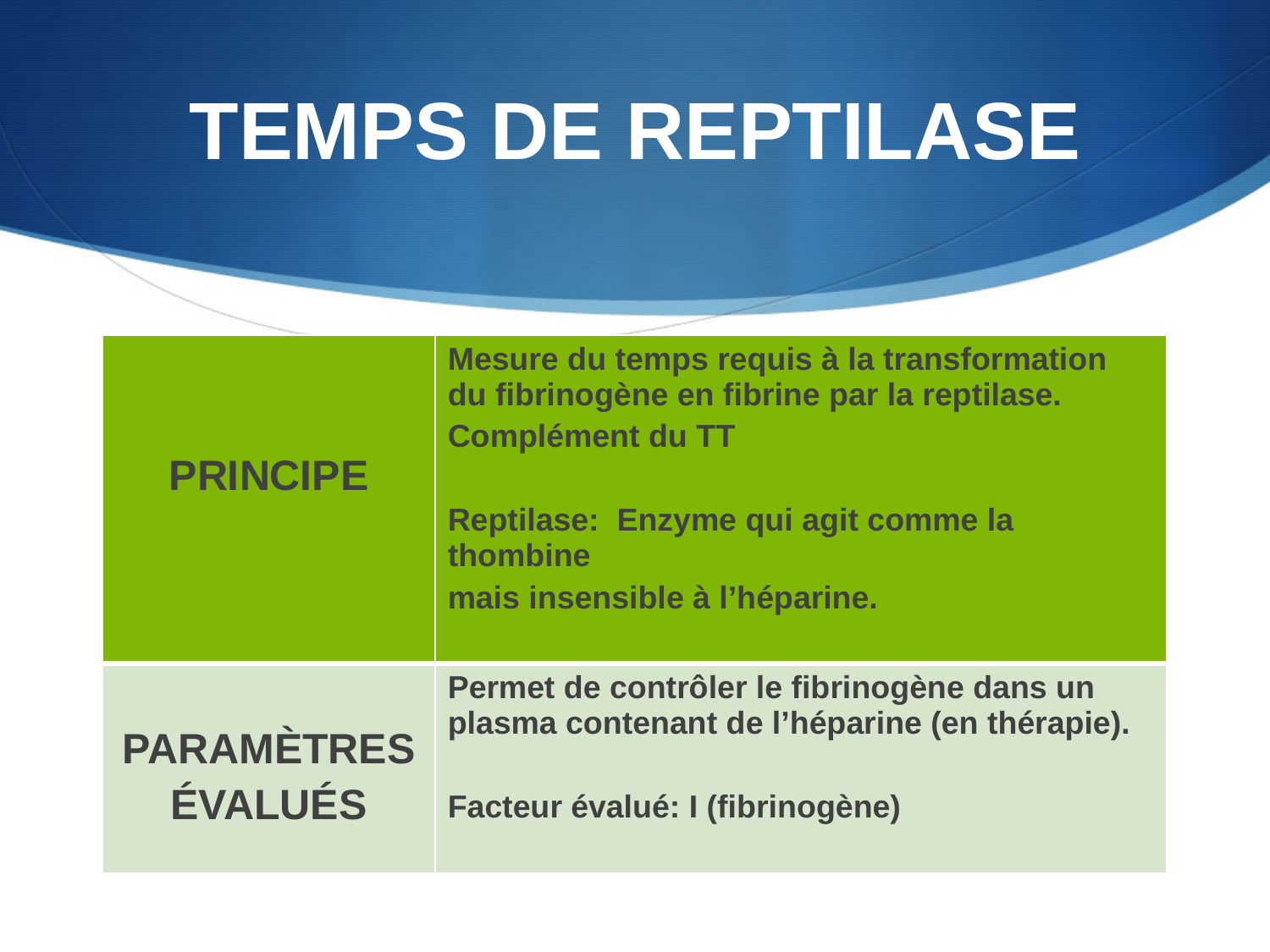

# TEMPS DE REPTILASE
| PRINCIPE | Mesure du temps requis à la transformation du fibrinogène en fibrine par la reptilase. Complément du TT Reptilase: Enzyme qui agit comme la thombine mais insensible à l’héparine. |
| --- | --- |
| PARAMÈTRES ÉVALUÉS | Permet de contrôler le fibrinogène dans un plasma contenant de l’héparine (en thérapie). Facteur évalué: I (fibrinogène) |